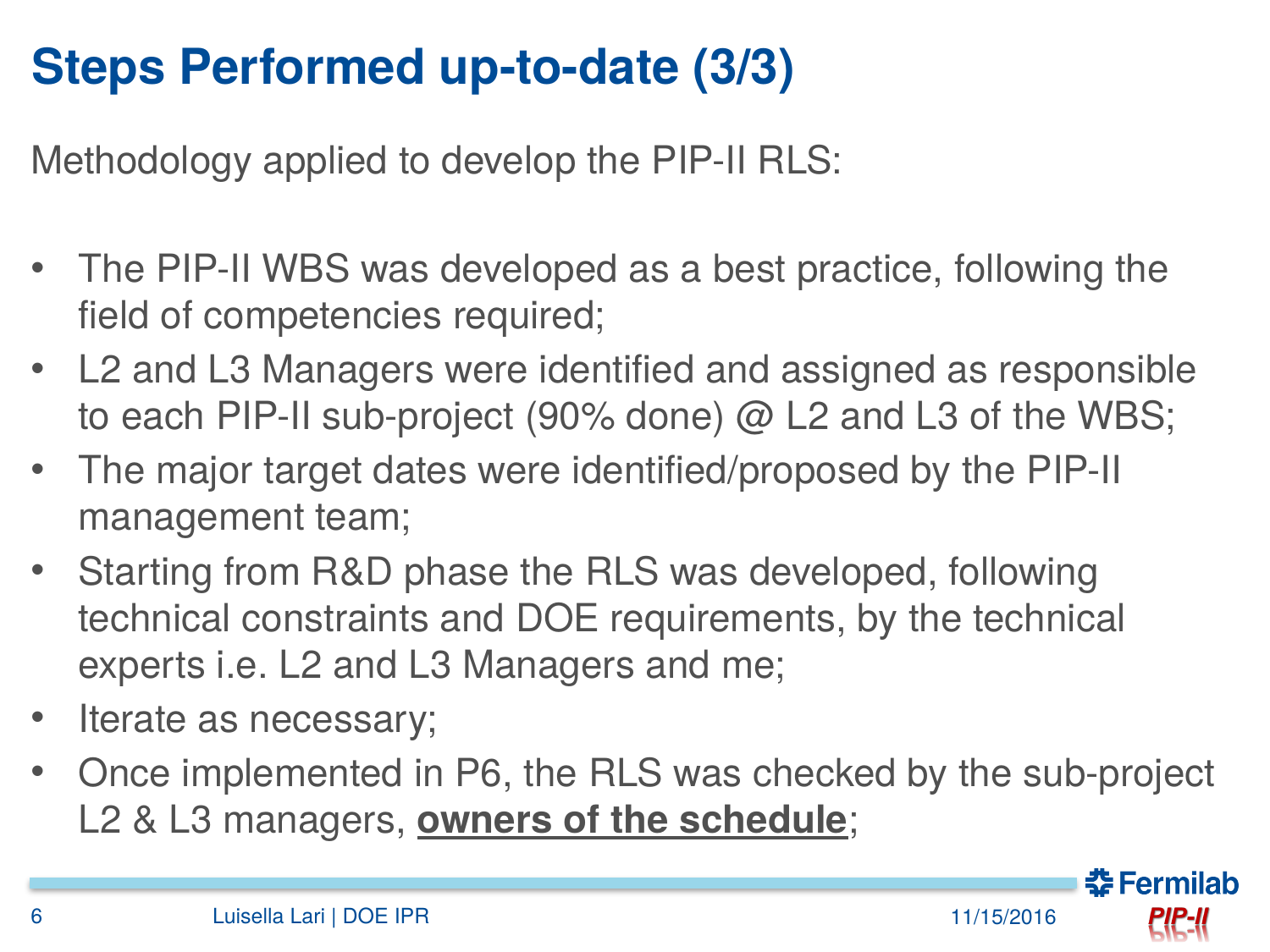

# Steps Performed up-to-date (3/3)
Methodology applied to develop the PIP-II RLS:

The PIP-II WBS was developed as a best practice, following the field of competencies required;
L2 and L3 Managers were identified and assigned as responsible to each PIP-II sub-project (90% done) @ L2 and L3 of the WBS;
The major target dates were identified/proposed by the PIP-II management team;
Starting from R&D phase the RLS was developed, following technical constraints and DOE requirements, by the technical experts i.e. L2 and L3 Managers and me;
Iterate as necessary;
Once implemented in P6, the RLS was checked by the sub-project L2 & L3 managers, owners of the schedule;
6
Luisella Lari | DOE IPR
11/15/2016